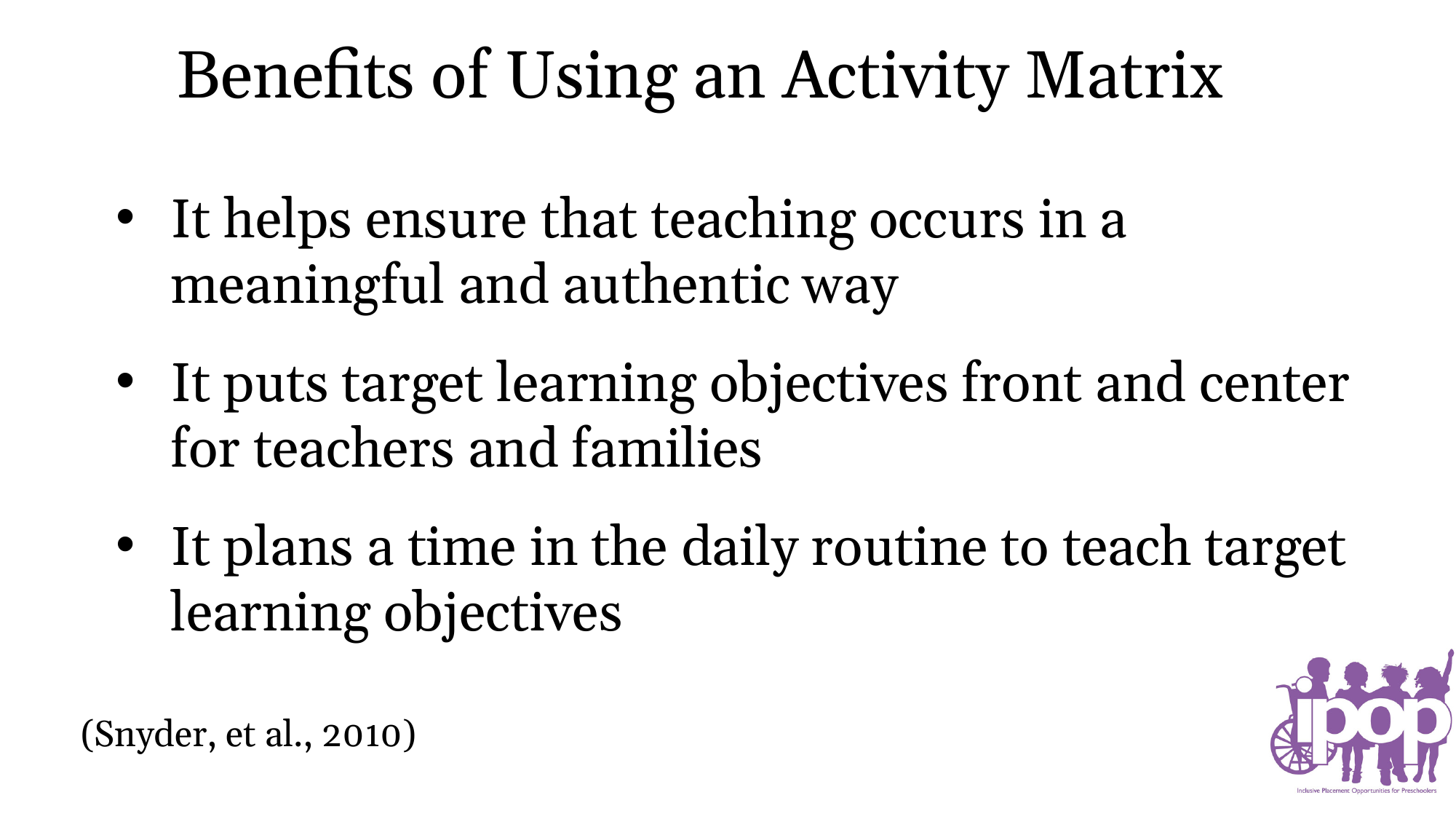

# Benefits of Using an Activity Matrix
It helps ensure that teaching occurs in a meaningful and authentic way

It puts target learning objectives front and center for teachers and families

It plans a time in the daily routine to teach target learning objectives
(Snyder, et al., 2010)